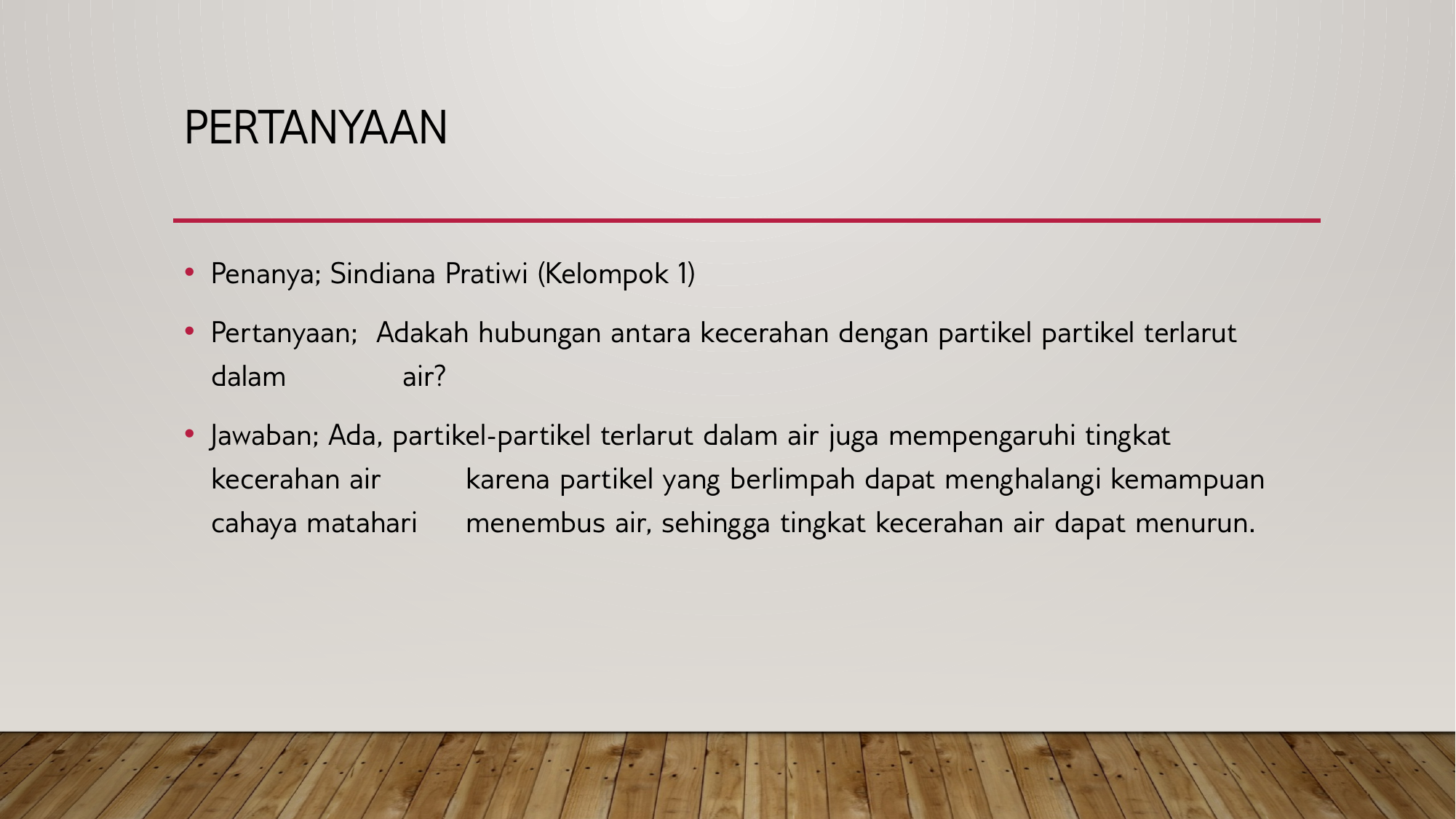

# Pertanyaan
Penanya; Sindiana Pratiwi (Kelompok 1)
Pertanyaan;  Adakah hubungan antara kecerahan dengan partikel partikel terlarut dalam 	         air?
Jawaban; Ada, partikel-partikel terlarut dalam air juga mempengaruhi tingkat kecerahan air 	    karena partikel yang berlimpah dapat menghalangi kemampuan cahaya matahari 	    menembus air, sehingga tingkat kecerahan air dapat menurun.